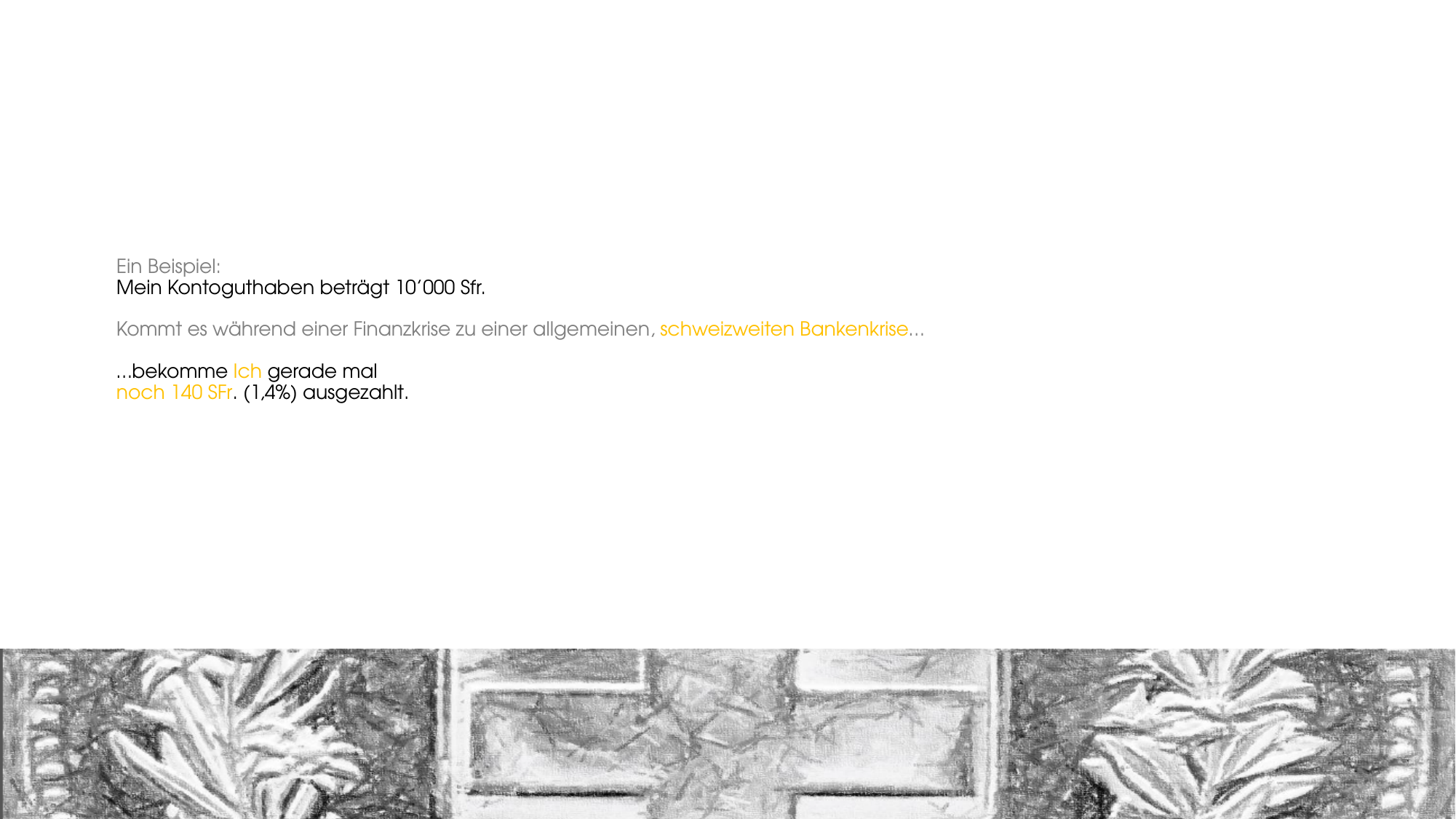

# Ein Beispiel: Mein Kontoguthaben beträgt 10’000 Sfr. Kommt es während einer Finanzkrise zu einer allgemeinen, schweizweiten Bankenkrise… …bekomme Ich gerade mal noch 140 SFr. (1,4%) ausgezahlt.